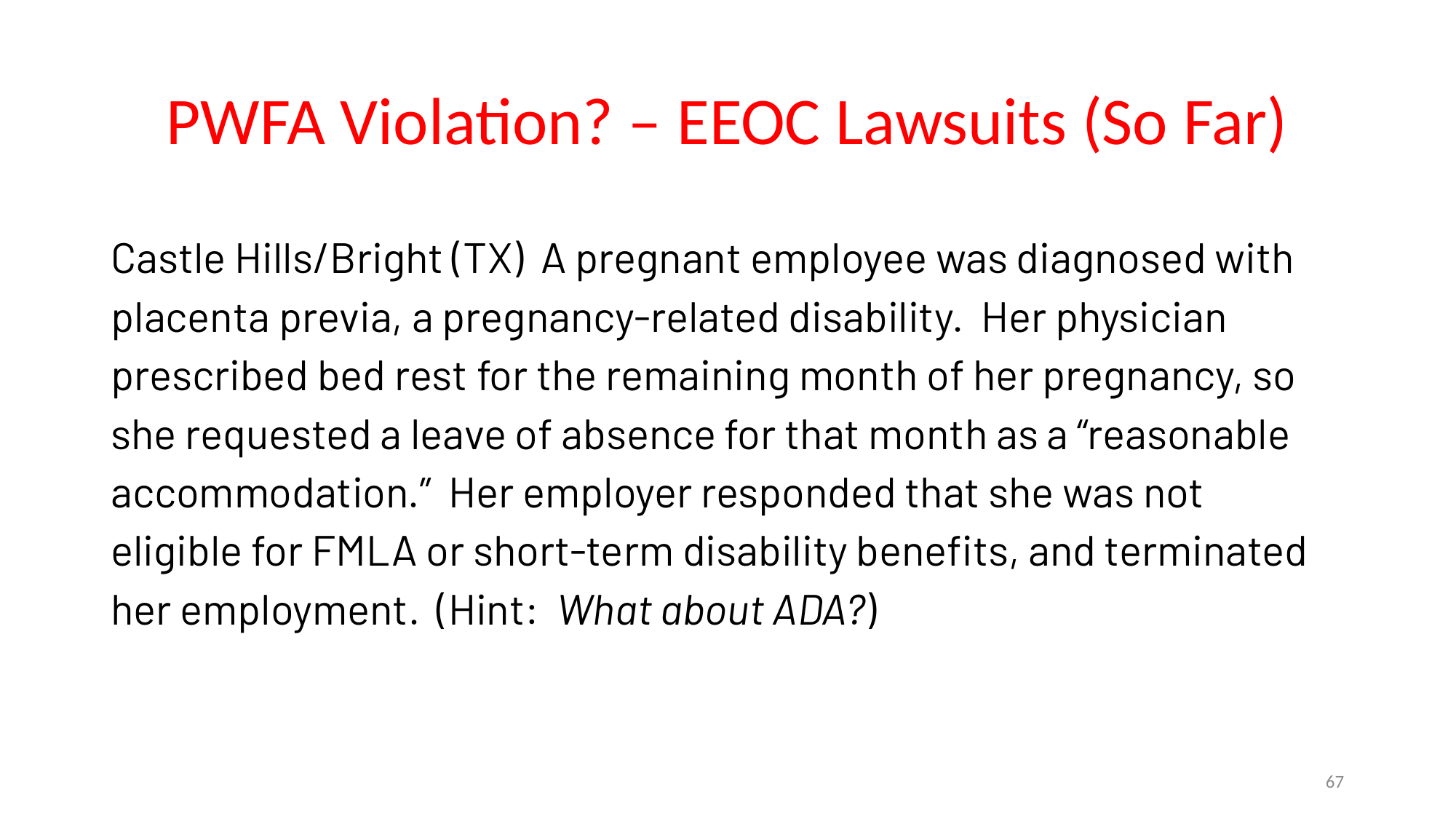

# PWFA Violation? – EEOC Lawsuits (So Far)
Castle Hills/Bright (TX)  A pregnant employee was diagnosed with placenta previa, a pregnancy-related disability.  Her physician prescribed bed rest for the remaining month of her pregnancy, so she requested a leave of absence for that month as a “reasonable accommodation.”  Her employer responded that she was not eligible for FMLA or short-term disability benefits, and terminated her employment.  (Hint:  What about ADA?)

67